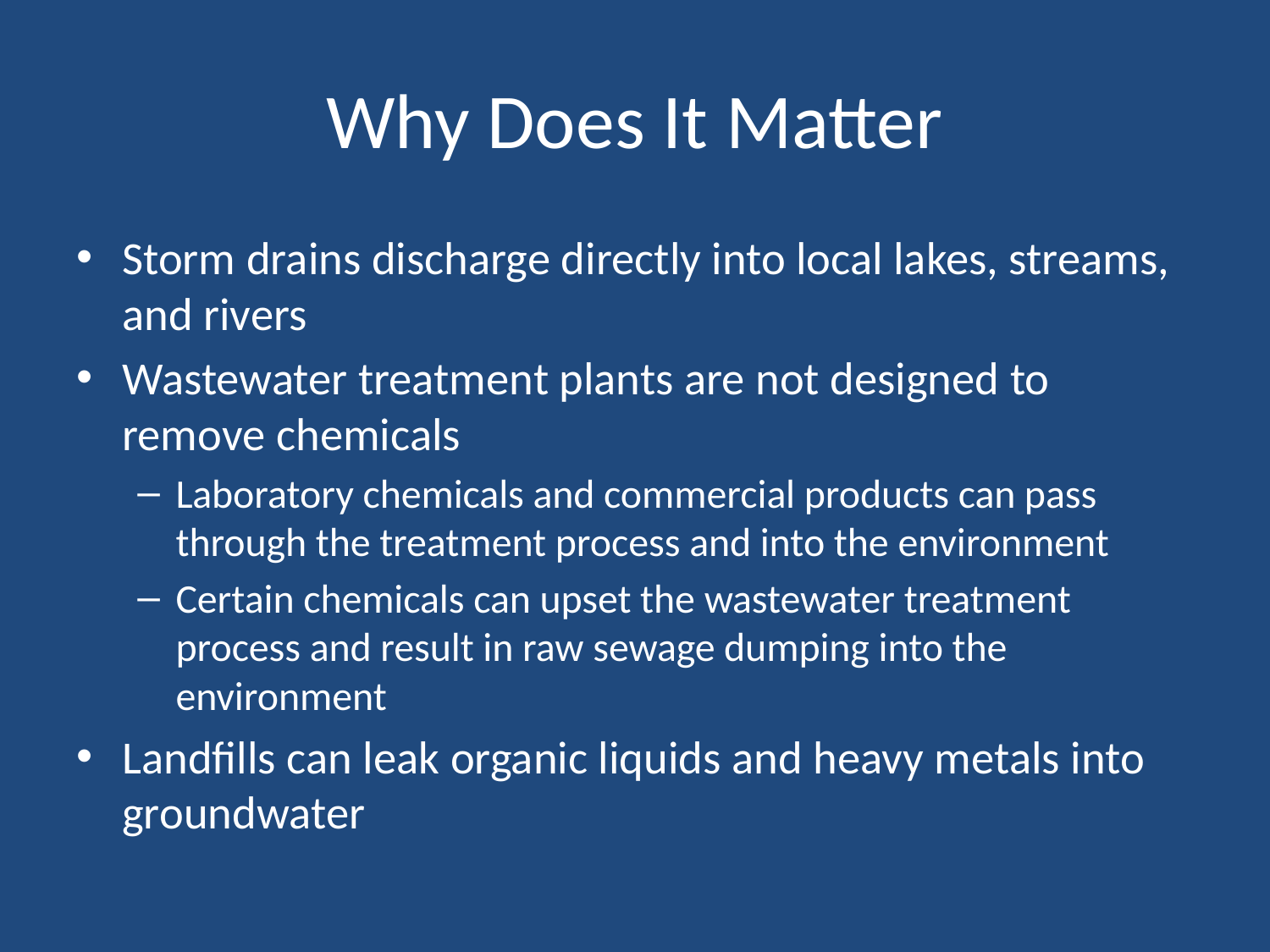

# Why Does It Matter
Storm drains discharge directly into local lakes, streams, and rivers
Wastewater treatment plants are not designed to remove chemicals
Laboratory chemicals and commercial products can pass through the treatment process and into the environment
Certain chemicals can upset the wastewater treatment process and result in raw sewage dumping into the environment
Landfills can leak organic liquids and heavy metals into groundwater